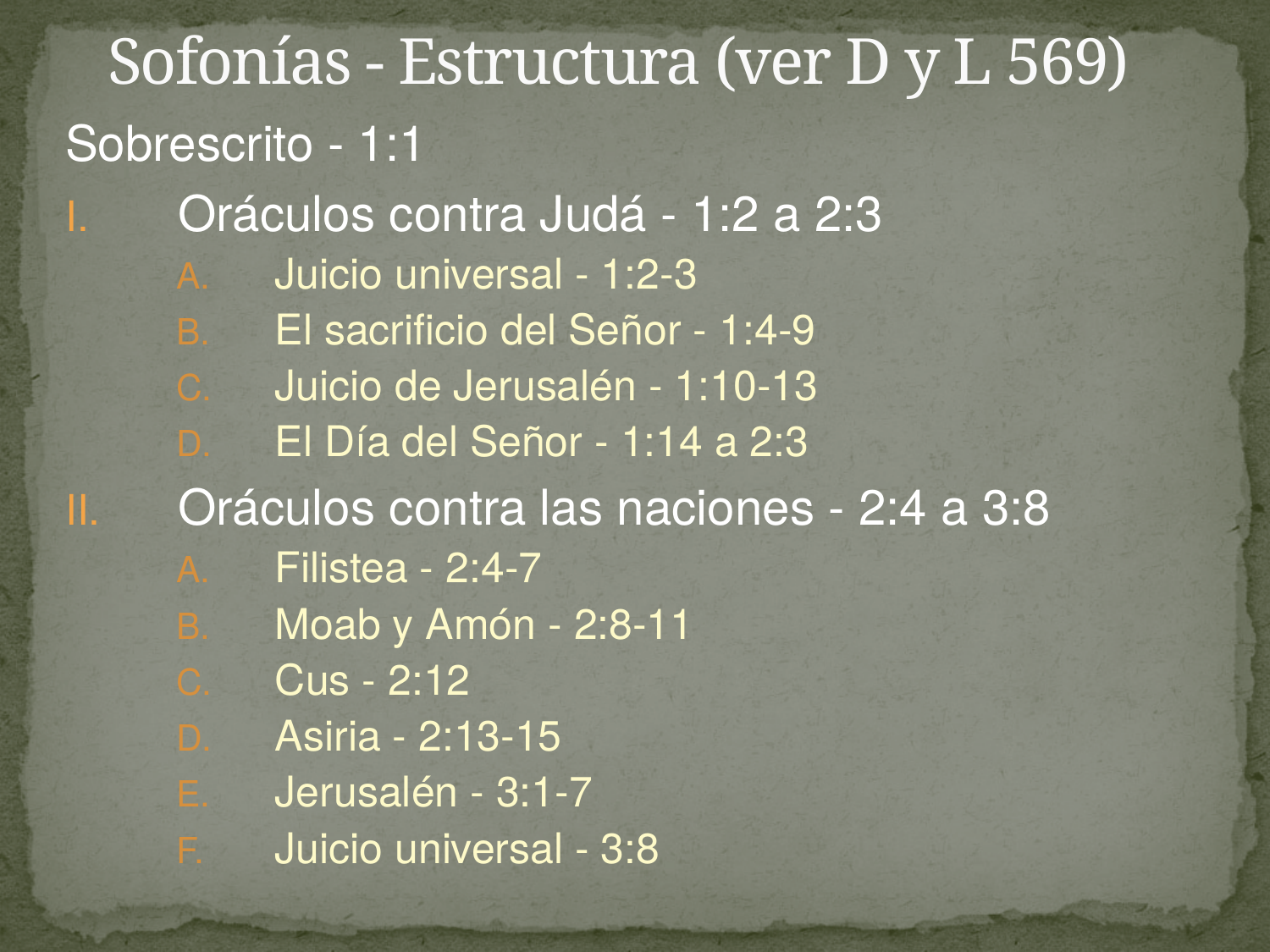

# Sofonías - Estructura (ver D y L 569)
Sobrescrito - 1:1
Oráculos contra Judá - 1:2 a 2:3
Juicio universal - 1:2-3
El sacrificio del Señor - 1:4-9
Juicio de Jerusalén - 1:10-13
El Día del Señor - 1:14 a 2:3
Oráculos contra las naciones - 2:4 a 3:8
Filistea - 2:4-7
Moab y Amón - 2:8-11
Cus - 2:12
Asiria - 2:13-15
Jerusalén - 3:1-7
Juicio universal - 3:8